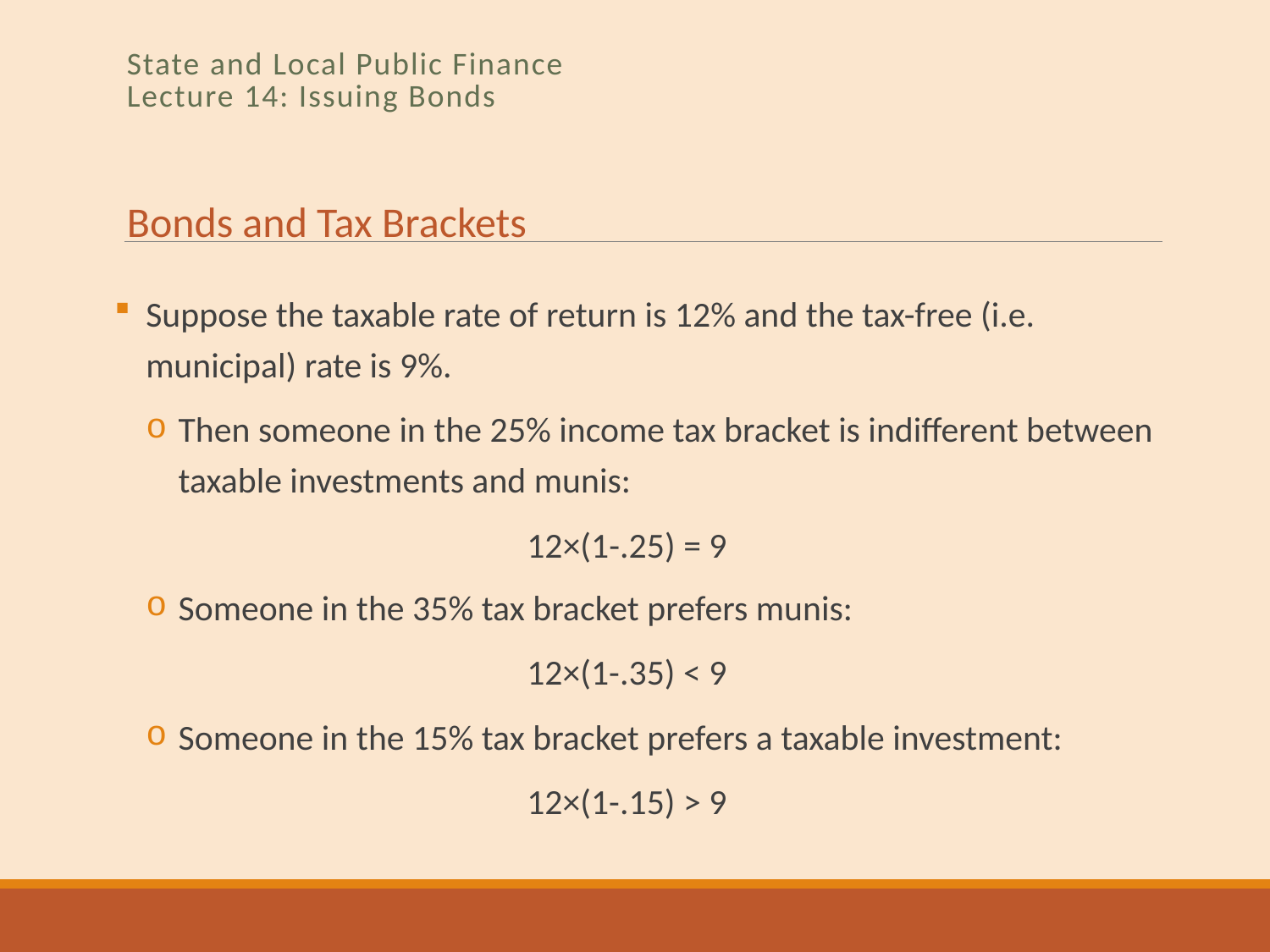

State and Local Public Finance
Lecture 14: Issuing Bonds
Bonds and Tax Brackets

Suppose the taxable rate of return is 12% and the tax-free (i.e. municipal) rate is 9%.
Then someone in the 25% income tax bracket is indifferent between taxable investments and munis:
			12×(1-.25) = 9
Someone in the 35% tax bracket prefers munis:
			12×(1-.35) < 9
Someone in the 15% tax bracket prefers a taxable investment:
			12×(1-.15) > 9